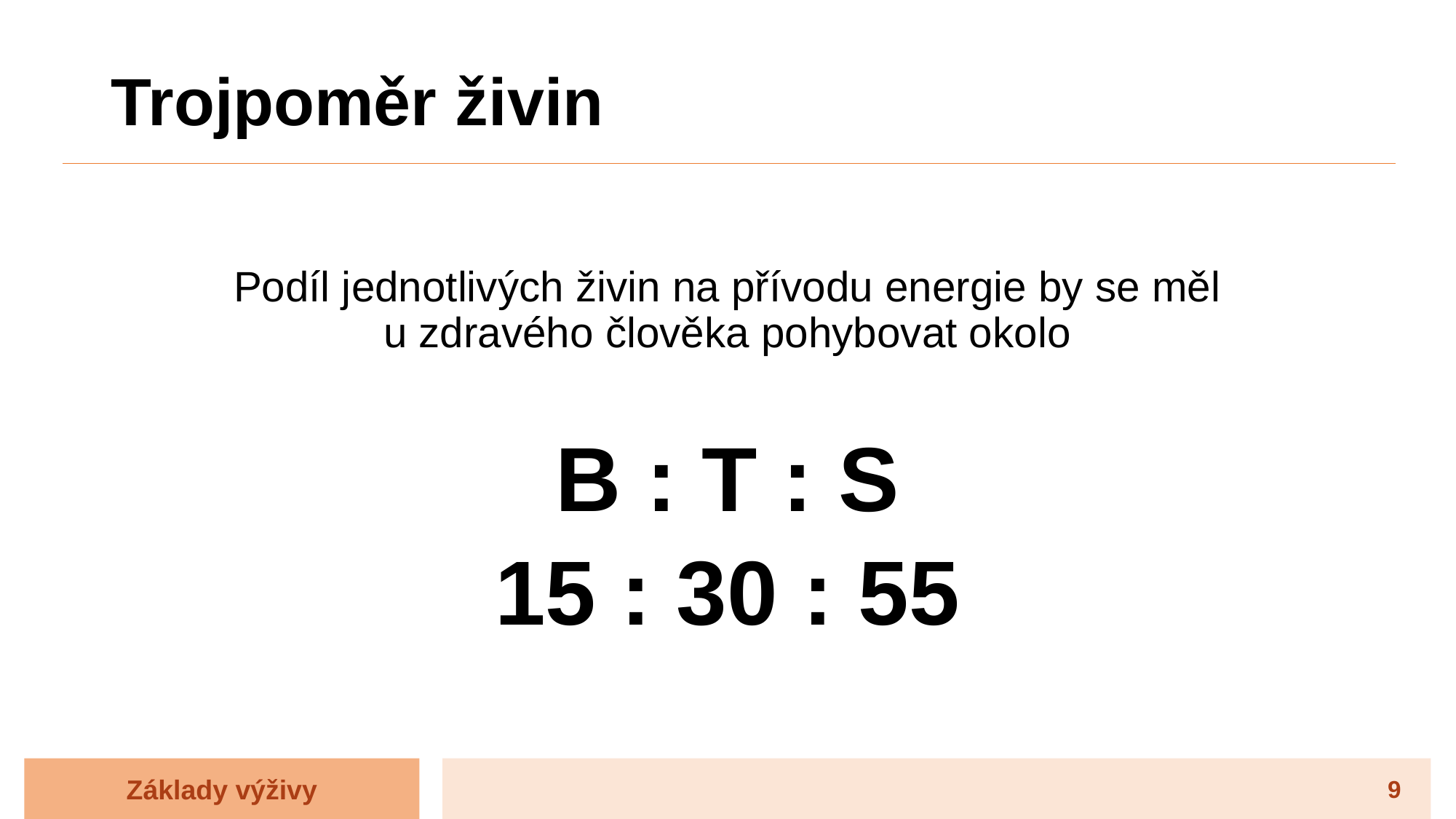

# Trojpoměr živin

Podíl jednotlivých živin na přívodu energie by se měl
u zdravého člověka pohybovat okolo

B : T : S
15 : 30 : 55
Základy výživy
9